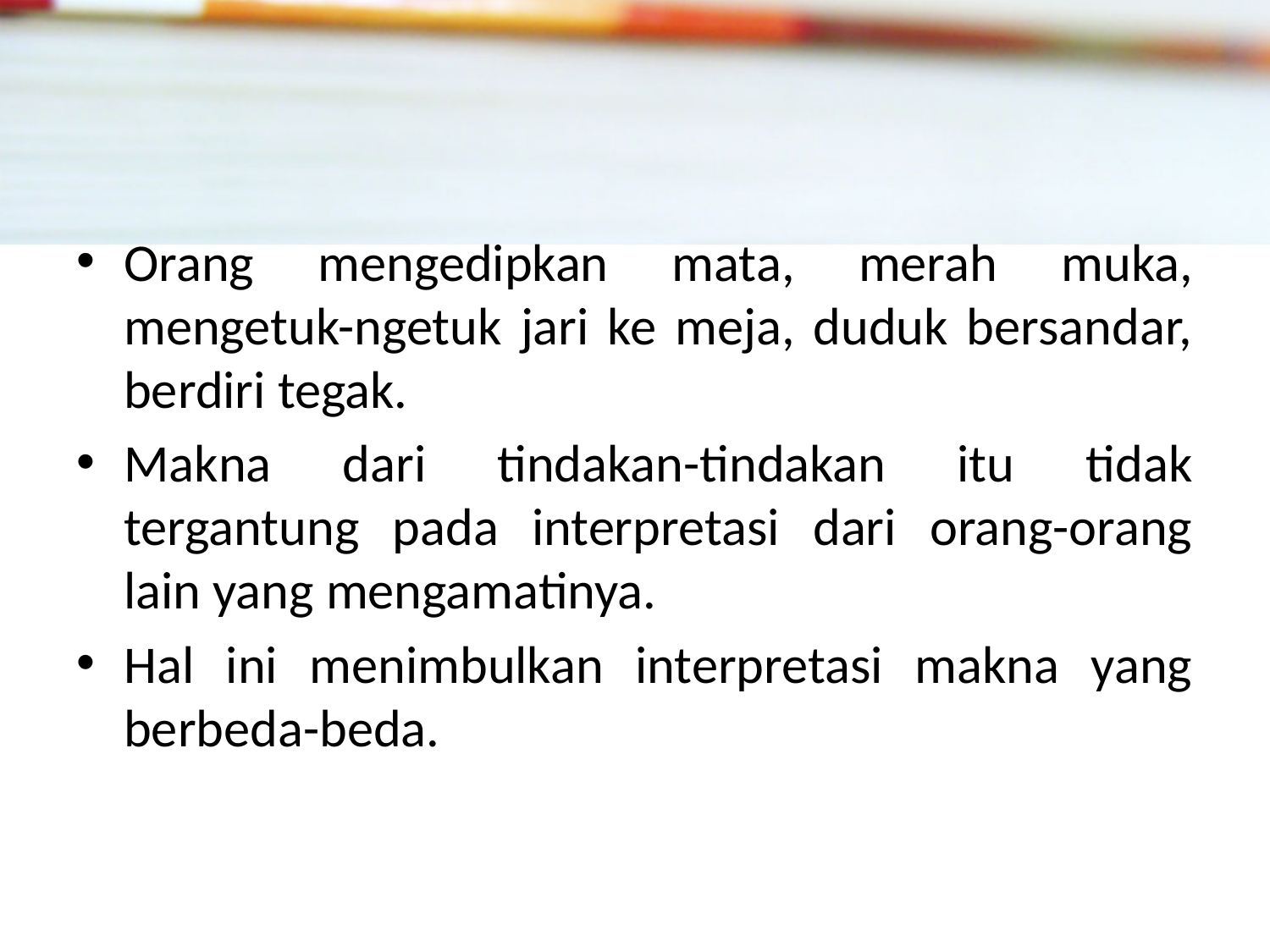

#
Orang mengedipkan mata, merah muka, mengetuk-ngetuk jari ke meja, duduk bersandar, berdiri tegak.
Makna dari tindakan-tindakan itu tidak tergantung pada interpretasi dari orang-orang lain yang mengamatinya.
Hal ini menimbulkan interpretasi makna yang berbeda-beda.